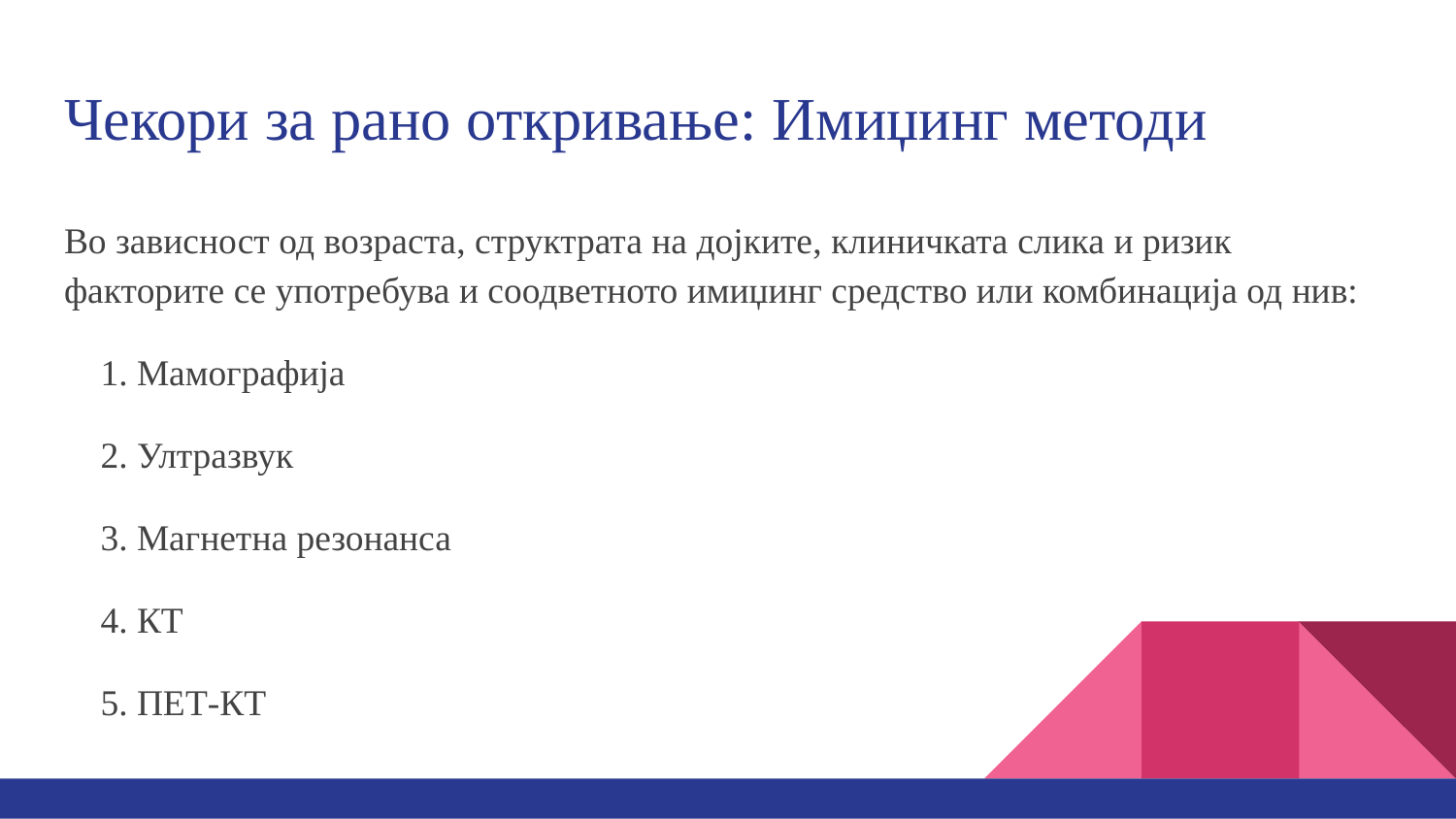

# Чекори за рано откривање: Имиџинг методи
Во зависност од возраста, структрата на дојките, клиничката слика и ризик факторите се употребува и соодветното имиџинг средство или комбинација од нив:
Мамографија
Ултразвук
Магнетна резонанса
КТ
ПЕТ-КТ